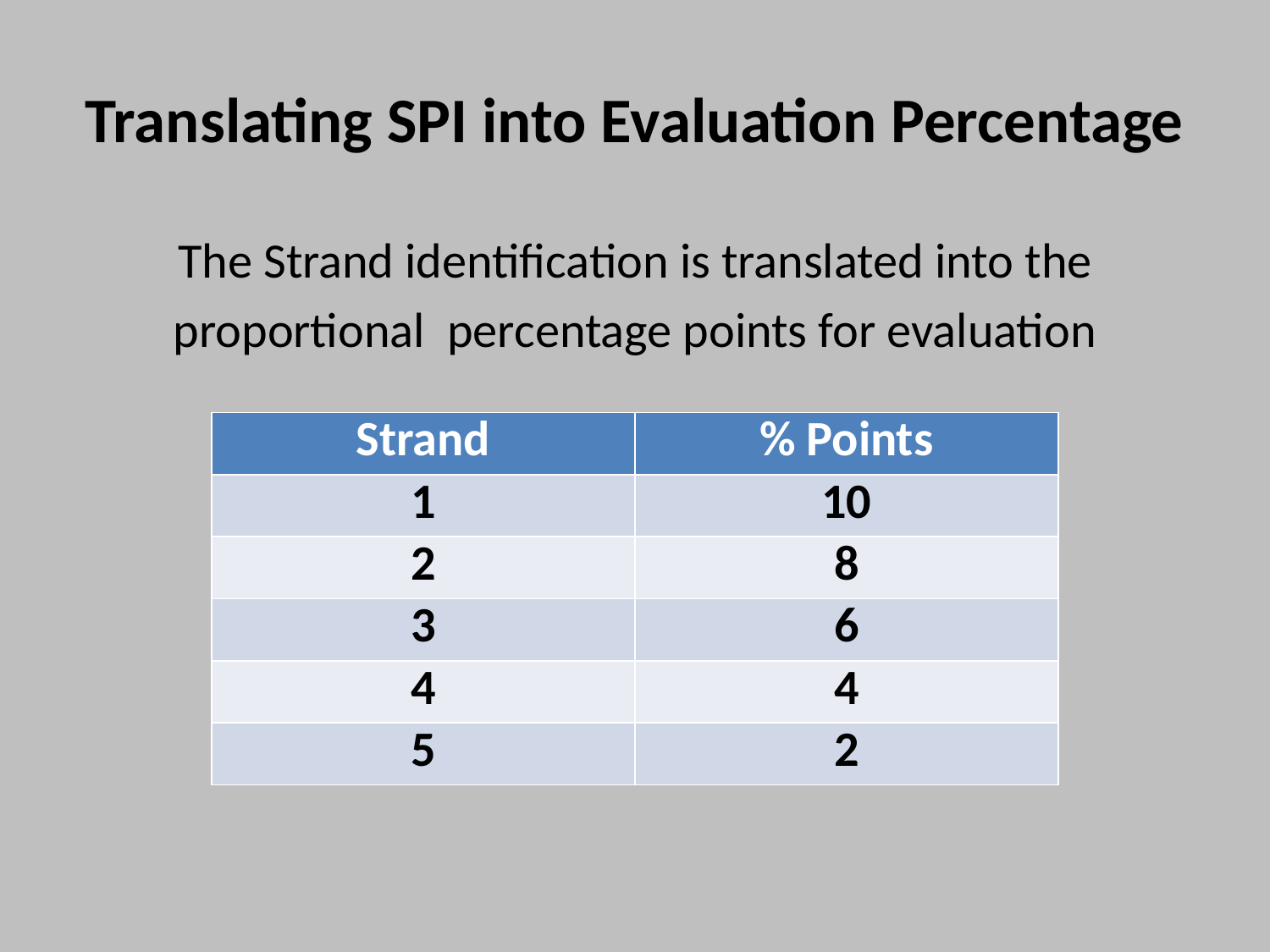

# Translating SPI into Evaluation Percentage
The Strand identification is translated into the
proportional  percentage points for evaluation

| Strand | % Points |
| --- | --- |
| 1 | 10 |
| 2 | 8 |
| 3 | 6 |
| 4 | 4 |
| 5 | 2 |